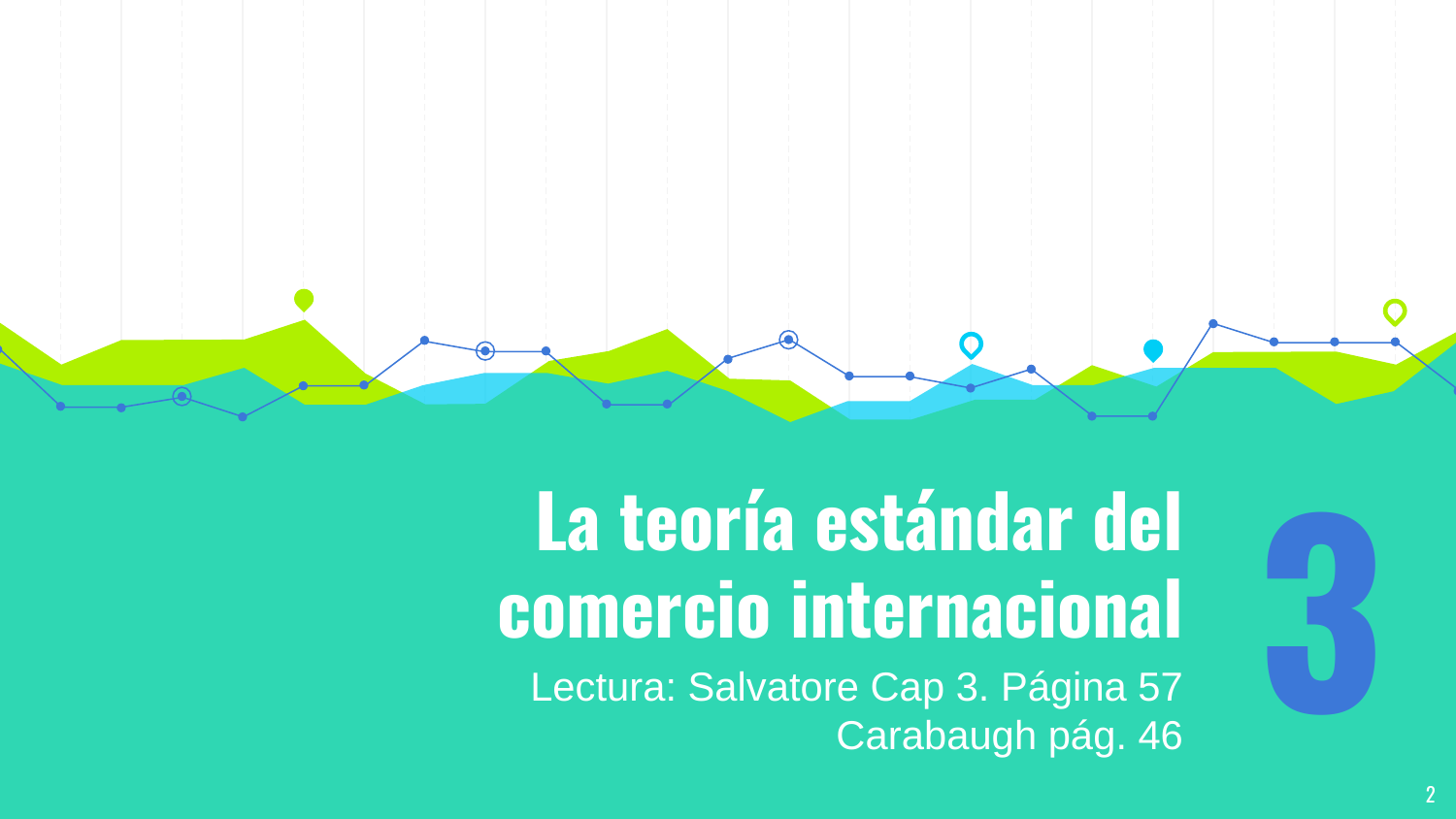

# La teoría estándar del comercio internacional
3
Lectura: Salvatore Cap 3. Página 57
Carabaugh pág. 46
2